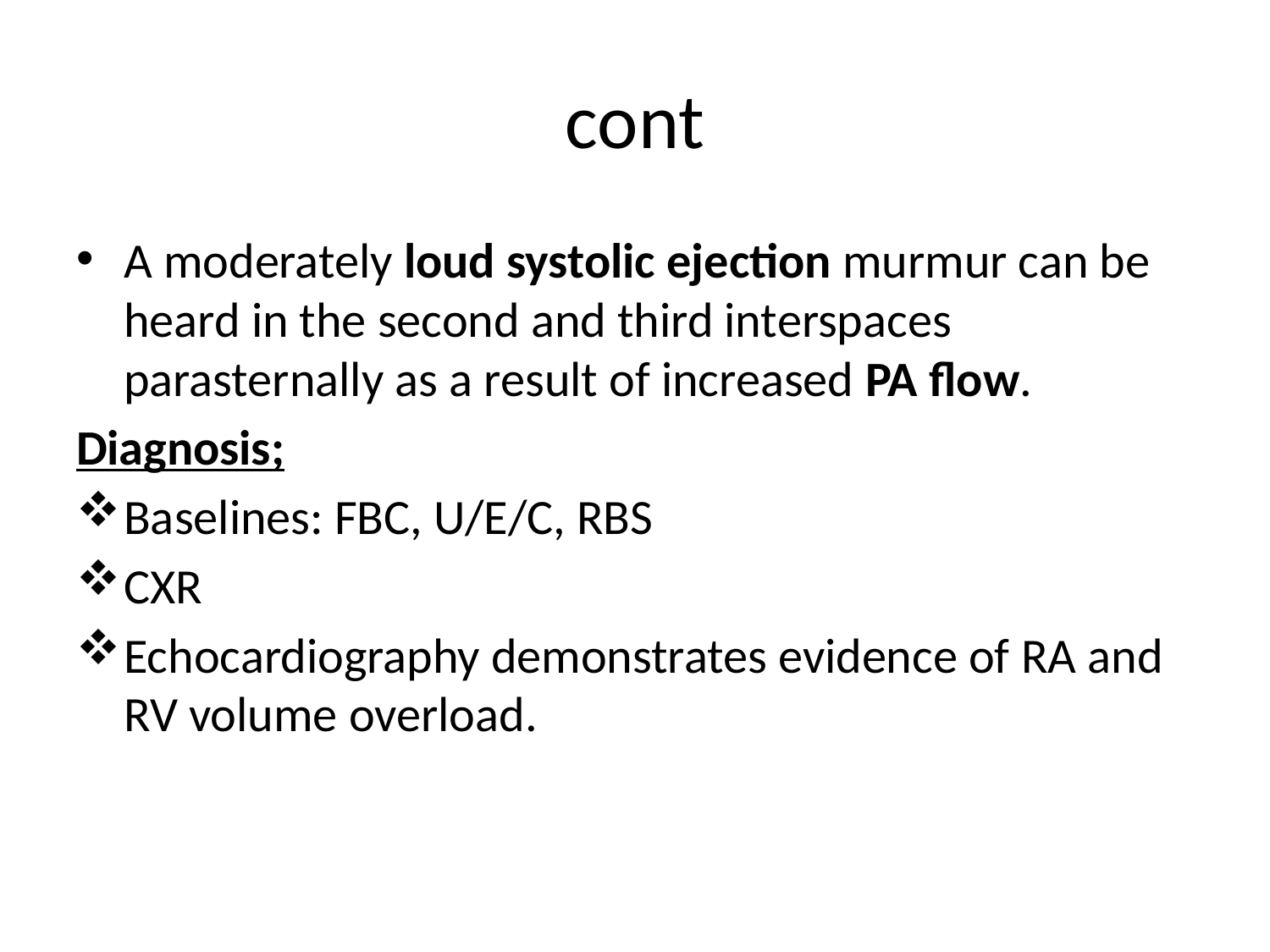

# cont
A moderately loud systolic ejection murmur can be heard in the second and third interspaces parasternally as a result of increased PA flow.
Diagnosis;
Baselines: FBC, U/E/C, RBS
CXR
Echocardiography demonstrates evidence of RA and RV volume overload.